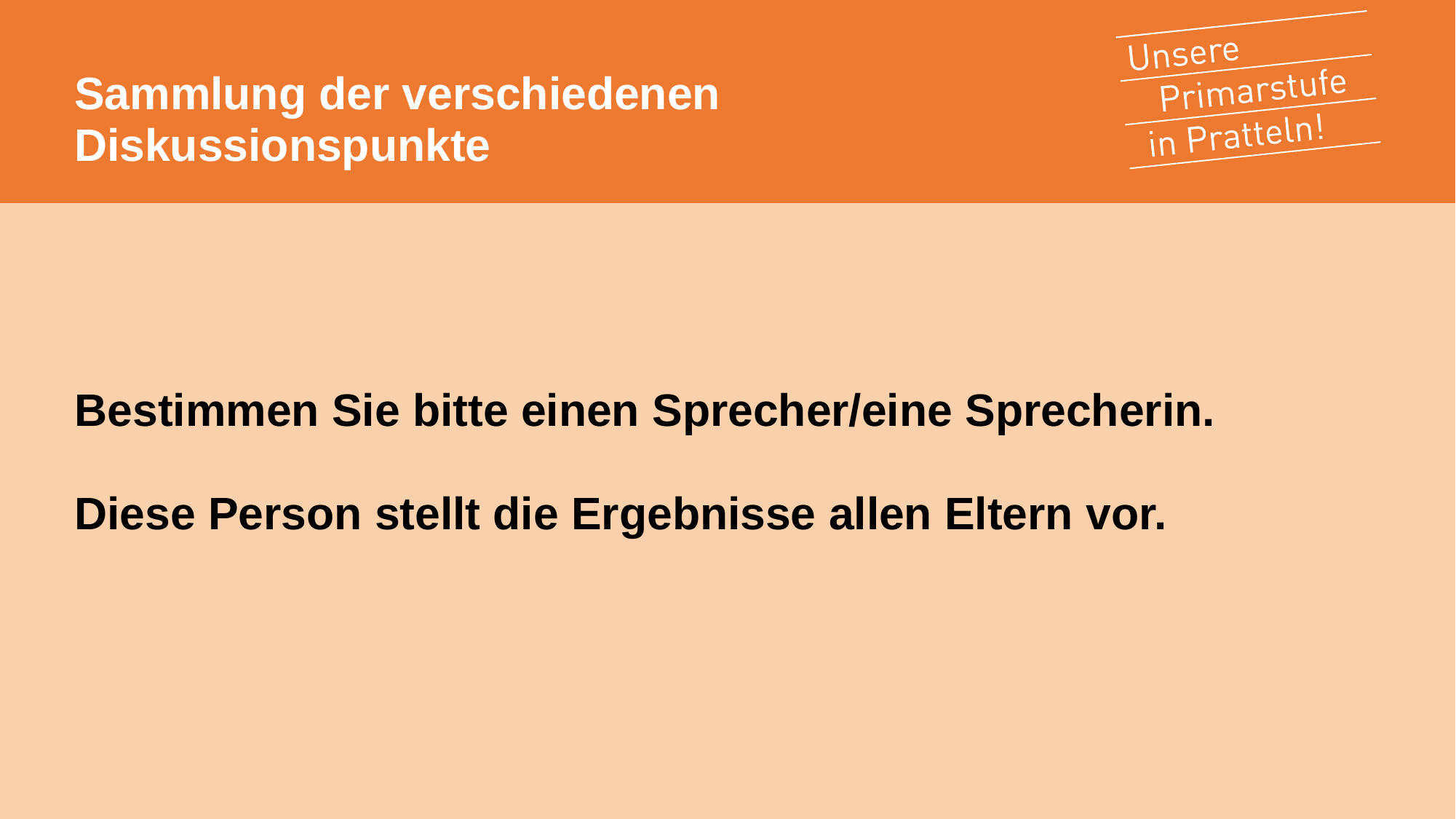

# Sammlung der verschiedenen Diskussionspunkte
Bestimmen Sie bitte einen Sprecher/eine Sprecherin.

Diese Person stellt die Ergebnisse allen Eltern vor.